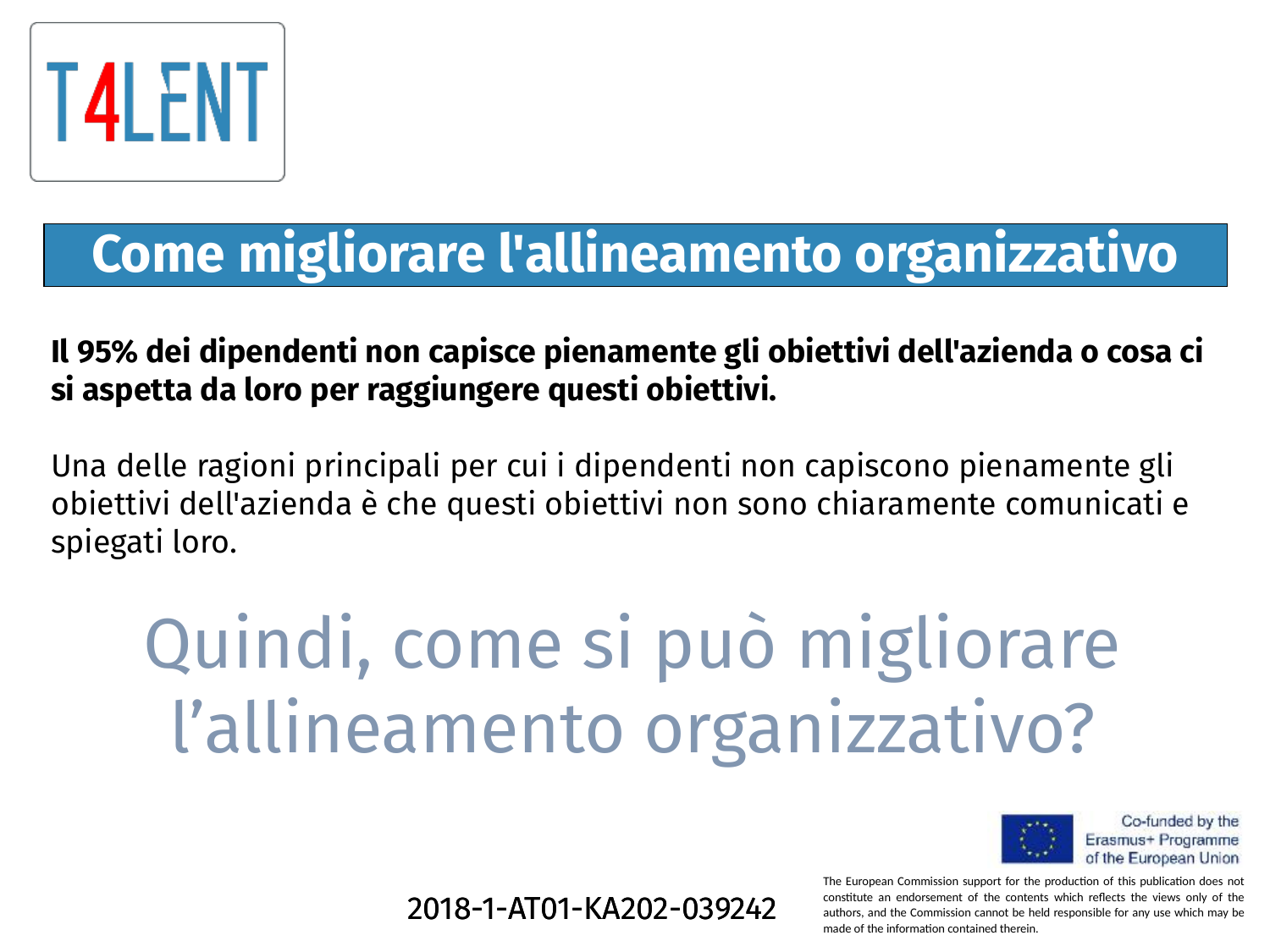

# Come migliorare l'allineamento organizzativo
Il 95% dei dipendenti non capisce pienamente gli obiettivi dell'azienda o cosa ci si aspetta da loro per raggiungere questi obiettivi.

Una delle ragioni principali per cui i dipendenti non capiscono pienamente gli obiettivi dell'azienda è che questi obiettivi non sono chiaramente comunicati e spiegati loro.

Quindi, come si può migliorare l’allineamento organizzativo?

2018-1-AT01-KA202-039242